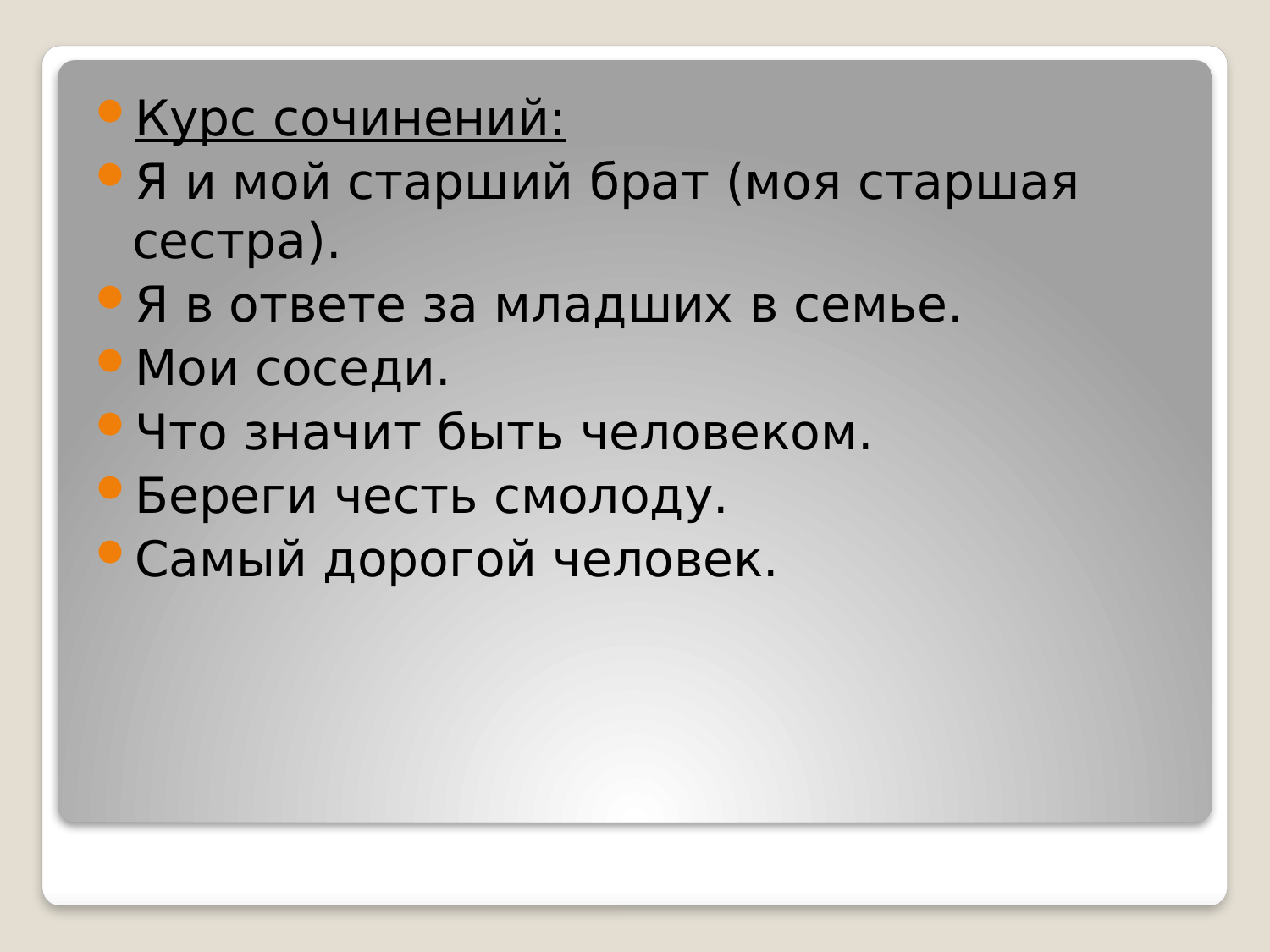

Курс сочинений:
Я и мой старший брат (моя старшая сестра).
Я в ответе за младших в семье.
Мои соседи.
Что значит быть человеком.
Береги честь смолоду.
Самый дорогой человек.